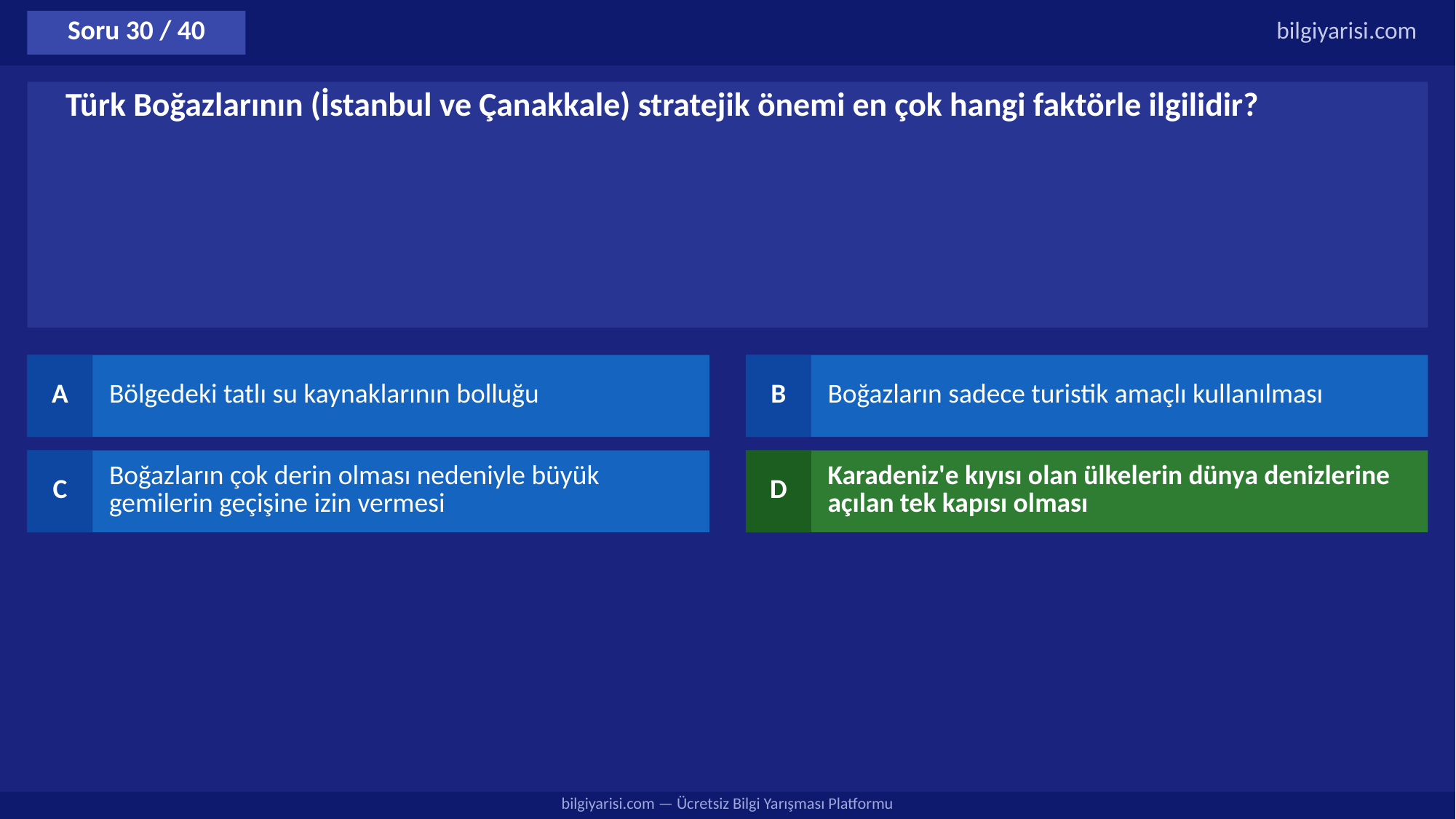

Soru 30 / 40
bilgiyarisi.com

Türk Boğazlarının (İstanbul ve Çanakkale) stratejik önemi en çok hangi faktörle ilgilidir?

A
Bölgedeki tatlı su kaynaklarının bolluğu

B
Boğazların sadece turistik amaçlı kullanılması

C
Boğazların çok derin olması nedeniyle büyük gemilerin geçişine izin vermesi

D
Karadeniz'e kıyısı olan ülkelerin dünya denizlerine açılan tek kapısı olması
bilgiyarisi.com — Ücretsiz Bilgi Yarışması Platformu